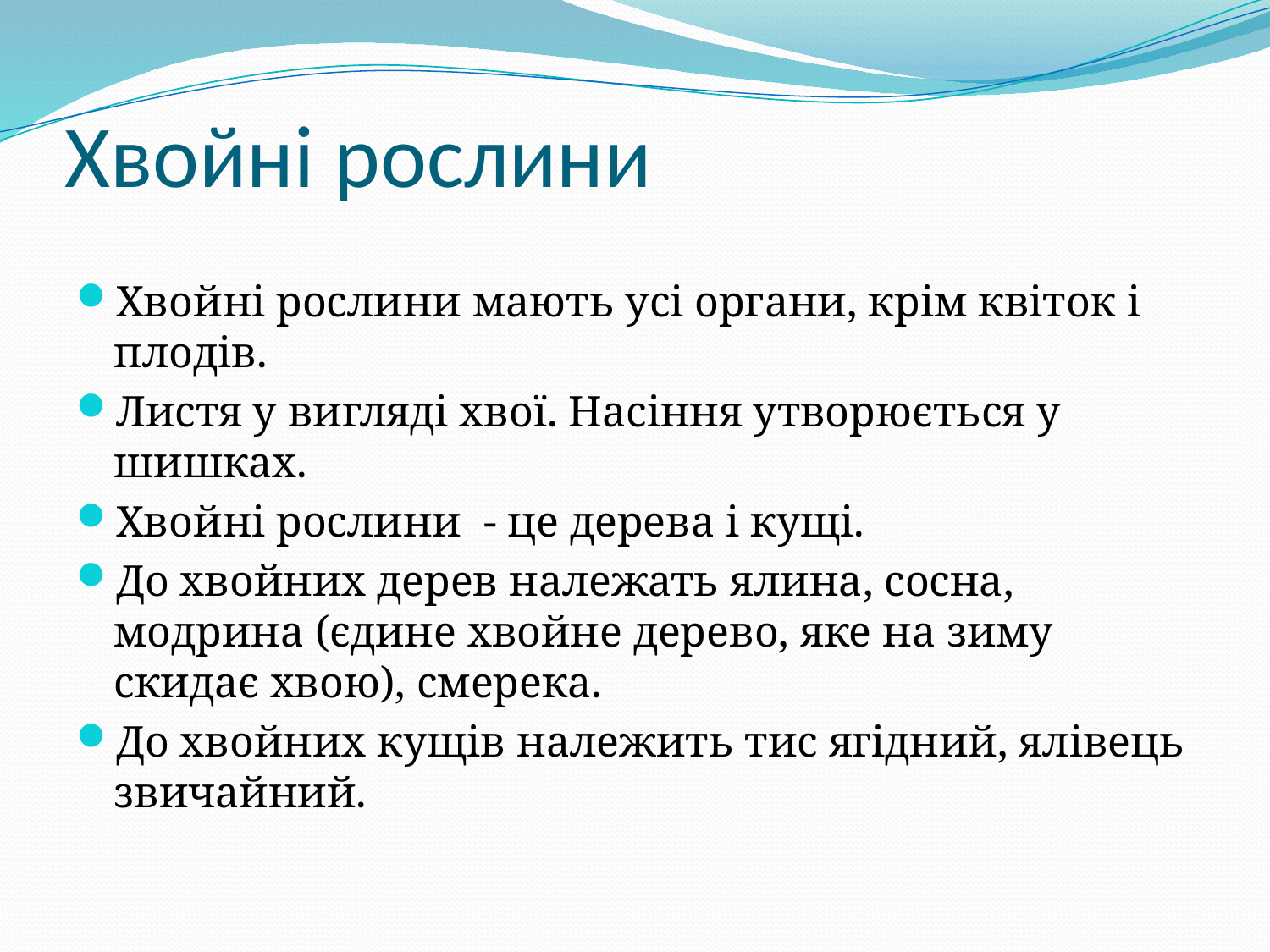

# Хвойні рослини
Хвойні рослини мають усі органи, крім квіток і плодів.
Листя у вигляді хвої. Насіння утворюється у шишках.
Хвойні рослини  - це дерева і кущі.
До хвойних дерев належать ялина, сосна, модрина (єдине хвойне дерево, яке на зиму скидає хвою), смерека.
До хвойних кущів належить тис ягідний, ялівець звичайний.